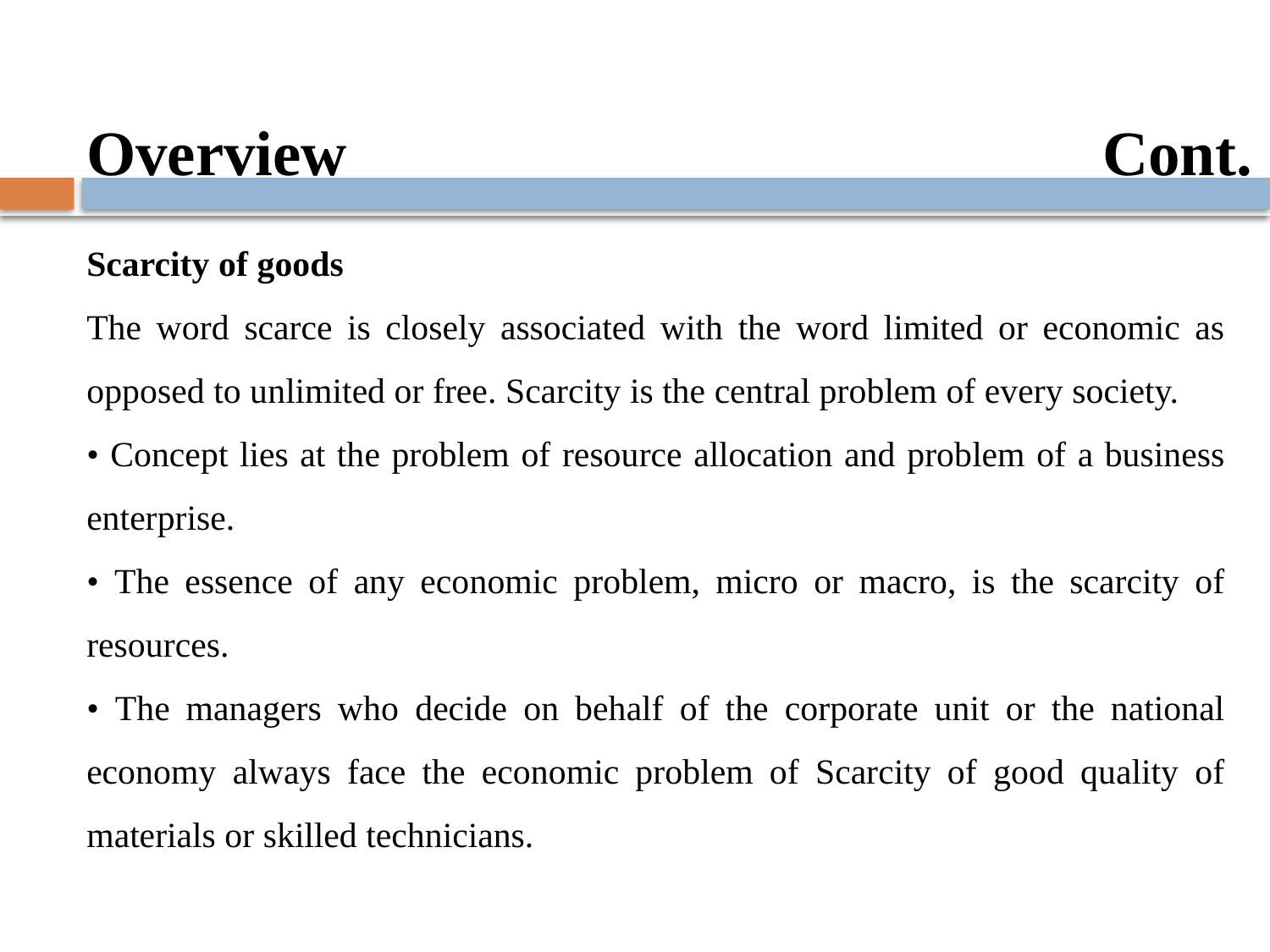

Overview 					        Cont.
Scarcity of goods
The word scarce is closely associated with the word limited or economic as opposed to unlimited or free. Scarcity is the central problem of every society.
• Concept lies at the problem of resource allocation and problem of a business enterprise.
• The essence of any economic problem, micro or macro, is the scarcity of resources.
• The managers who decide on behalf of the corporate unit or the national economy always face the economic problem of Scarcity of good quality of materials or skilled technicians.